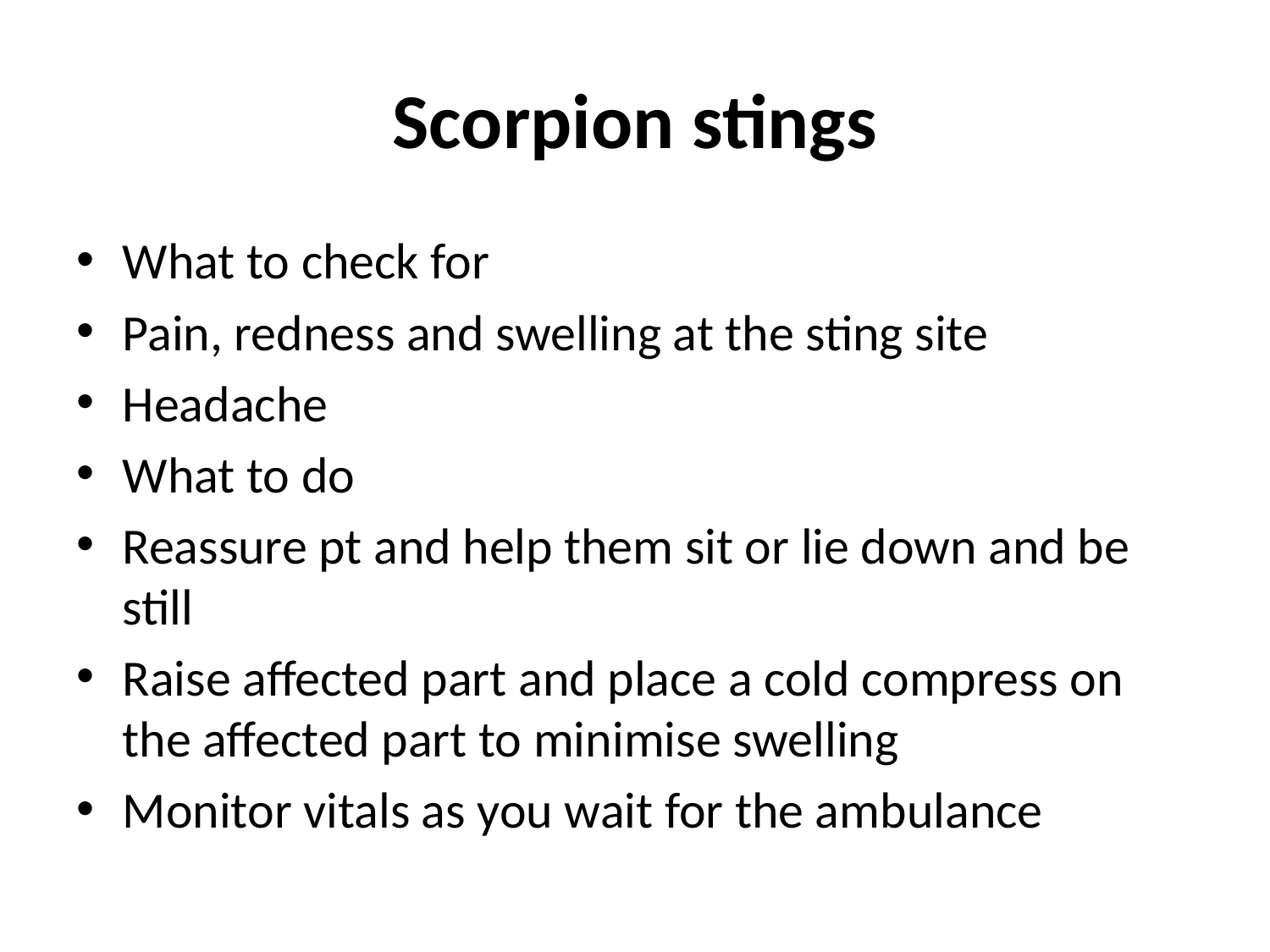

# Scorpion stings
What to check for
Pain, redness and swelling at the sting site
Headache
What to do
Reassure pt and help them sit or lie down and be still
Raise affected part and place a cold compress on the affected part to minimise swelling
Monitor vitals as you wait for the ambulance